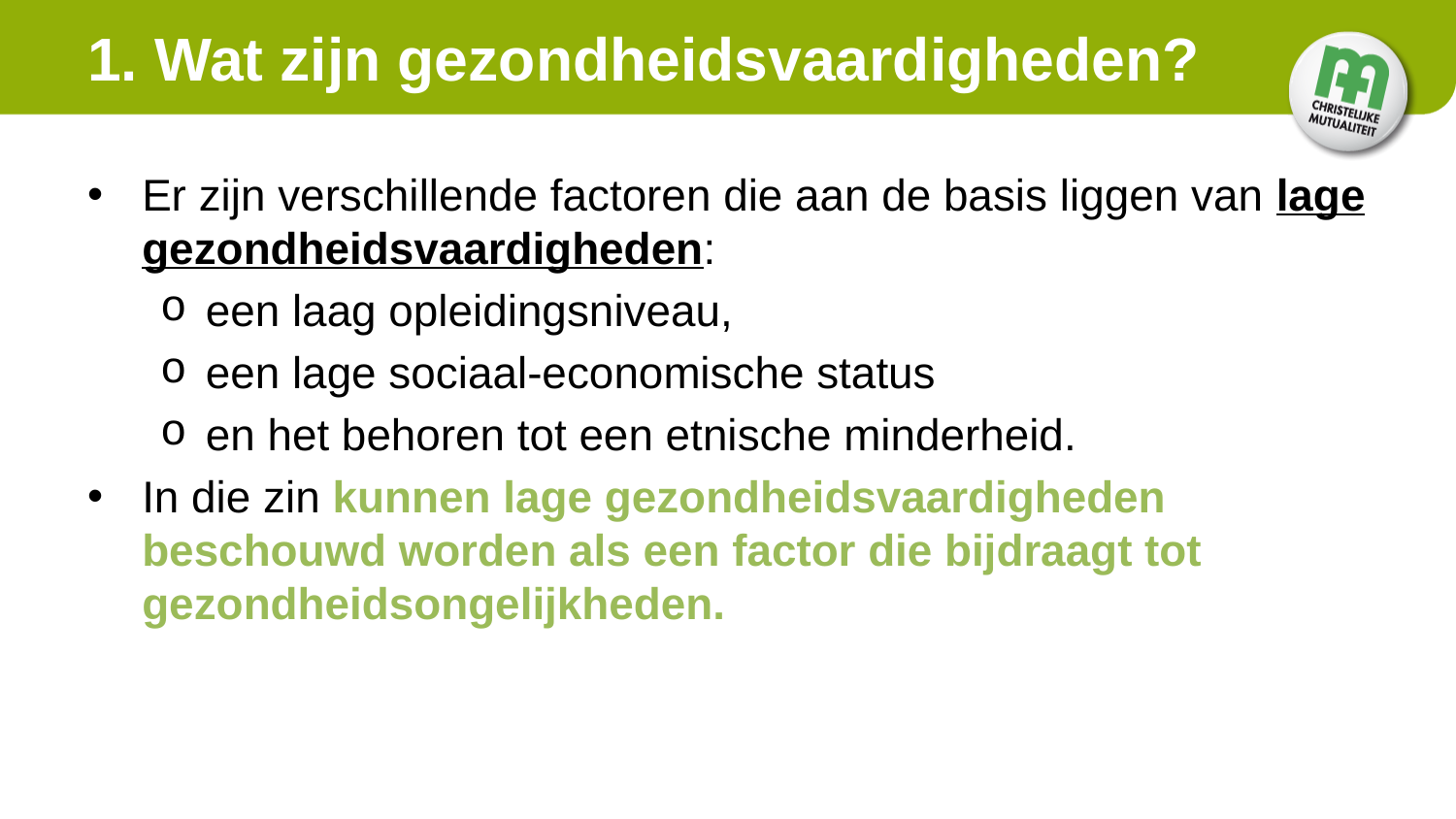

# 1. Wat zijn gezondheidsvaardigheden?
Er zijn verschillende factoren die aan de basis liggen van lage gezondheidsvaardigheden:
een laag opleidingsniveau,
een lage sociaal-economische status
en het behoren tot een etnische minderheid.
In die zin kunnen lage gezondheidsvaardigheden beschouwd worden als een factor die bijdraagt tot gezondheidsongelijkheden.